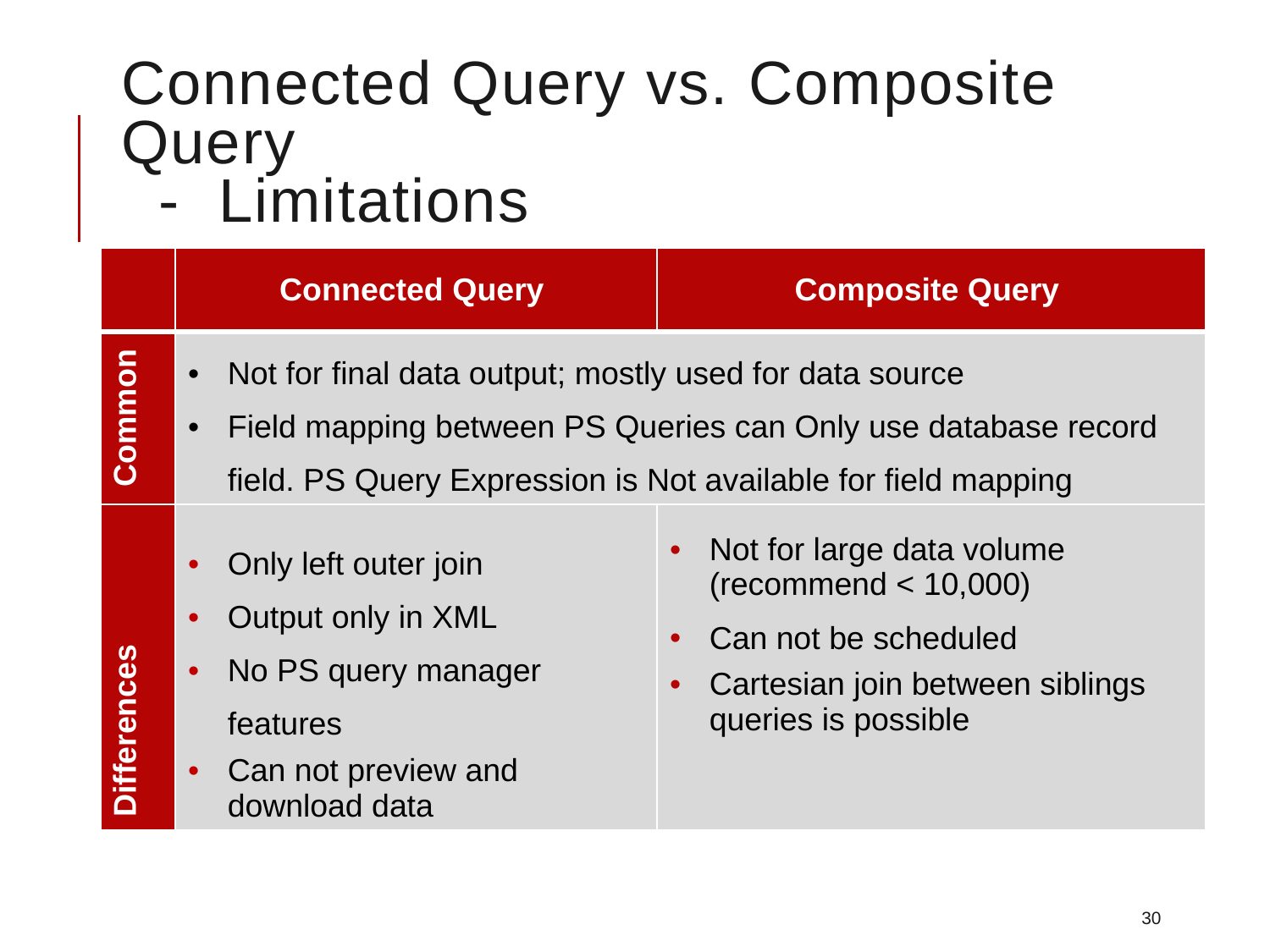

# Connected Query vs. Composite Query -  Limitations
|  | Connected Query | Composite Query |
| --- | --- | --- |
| Common | Not for final data output; mostly used for data source Field mapping between PS Queries can Only use database record field. PS Query Expression is Not available for field mapping |  |
| Differences | Only left outer join Output only in XML No PS query manager features Can not preview and download data | Not for large data volume (recommend < 10,000) Can not be scheduled Cartesian join between siblings queries is possible |
30